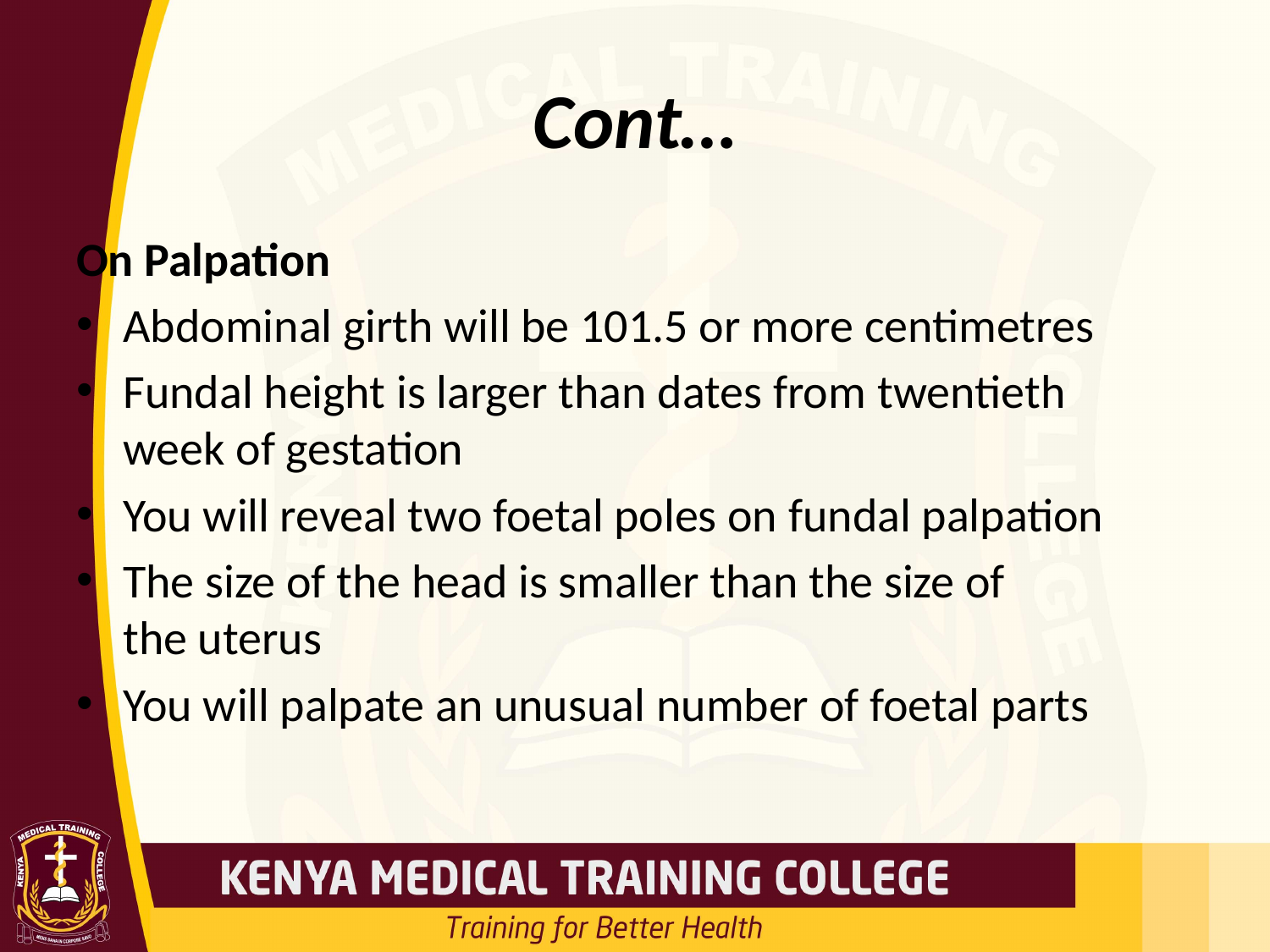

# Cont…
On Palpation
Abdominal girth will be 101.5 or more centimetres
Fundal height is larger than dates from twentieth week of gestation
You will reveal two foetal poles on fundal palpation
The size of the head is smaller than the size of
the uterus
You will palpate an unusual number of foetal parts